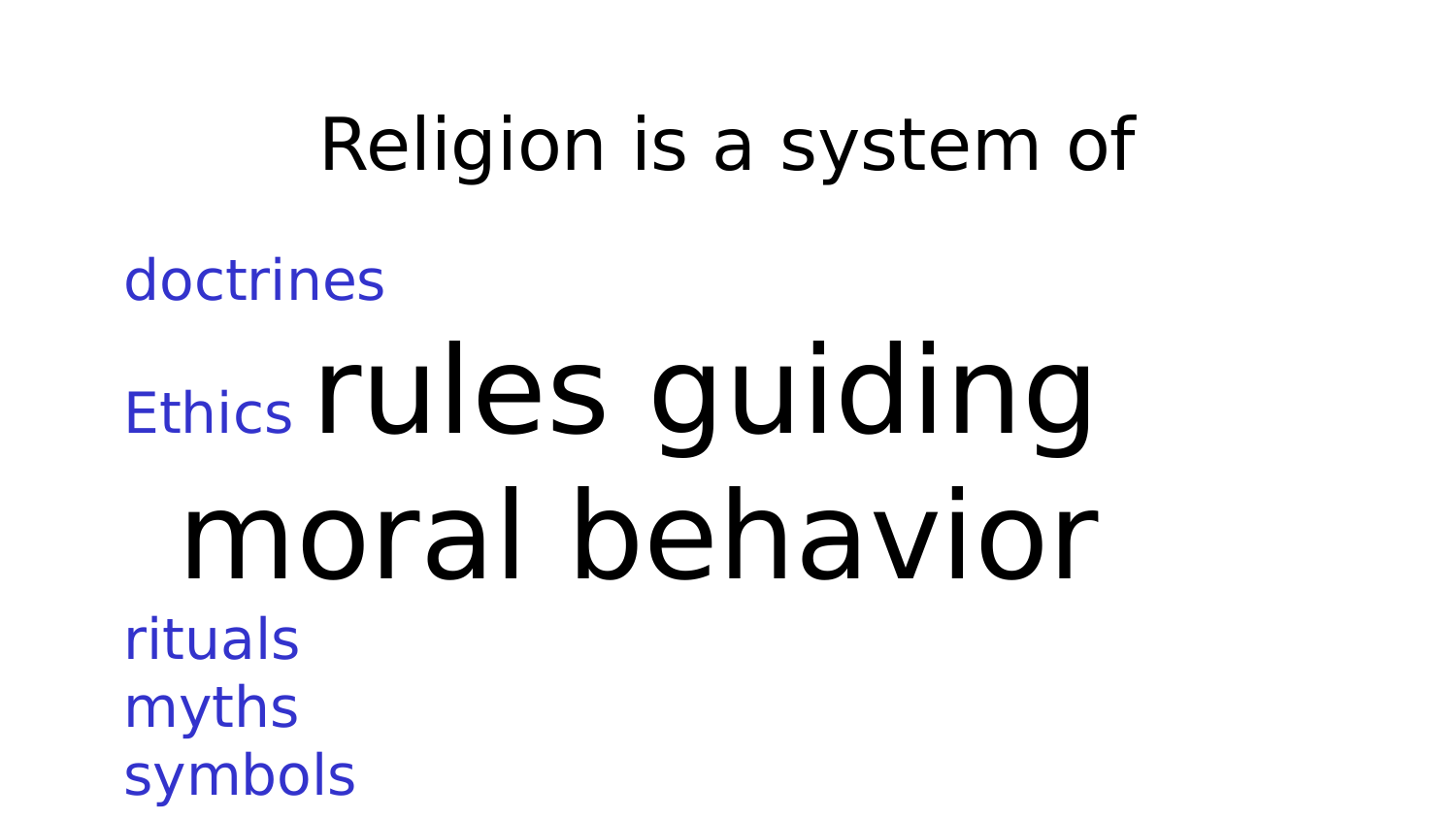

Religion is a system of
doctrines
Ethics rules guiding moral behavior
rituals
myths
symbols
for the expression ofultimate relevance